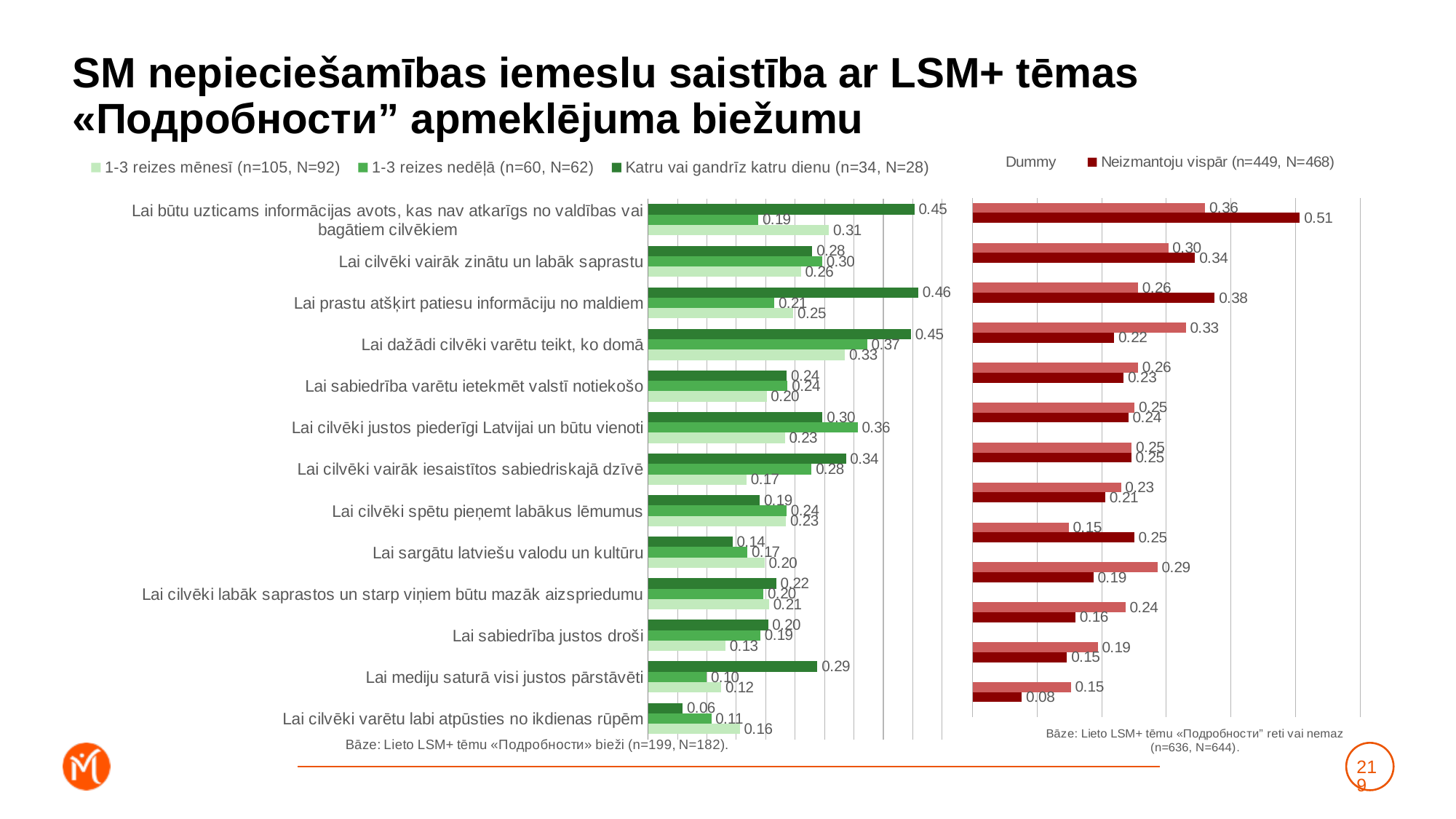

# SM nepieciešamības iemeslu saistība ar LSM+ tēmas «Подробности” apmeklējuma biežumu

### Chart

| Category | Katru vai gandrīz katru dienu (n=34, N=28) | 1-3 reizes nedēļā (n=60, N=62) | 1-3 reizes mēnesī (n=105, N=92) |
|---|---|---|---|
| Lai būtu uzticams informācijas avots, kas nav atkarīgs no valdības vai bagātiem cilvēkiem | 0.4530114039305904 | 0.18766640923282601 | 0.30765329578344713 |
| Lai cilvēki vairāk zinātu un labāk saprastu | 0.2792719333660445 | 0.2961934204302579 | 0.2599710738969708 |
| Lai prastu atšķirt patiesu informāciju no maldiem | 0.4594324910596088 | 0.21492098126460957 | 0.24703808829964918 |
| Lai dažādi cilvēki varētu teikt, ko domā | 0.44712238696770423 | 0.37266300529442464 | 0.3347051550120355 |
| Lai sabiedrība varētu ietekmēt valstī notiekošo | 0.2357078768564886 | 0.2372833303065309 | 0.2014947078722761 |
| Lai cilvēki justos piederīgi Latvijai un būtu vienoti | 0.2966952007114445 | 0.3563794202835416 | 0.2327547394245338 |
| Lai cilvēki vairāk iesaistītos sabiedriskajā dzīvē | 0.3363182899304167 | 0.27791671312645194 | 0.16750202166366196 |
| Lai cilvēki spētu pieņemt labākus lēmumus | 0.18992834388901264 | 0.23565551994500628 | 0.23457538886106116 |
| Lai sargātu latviešu valodu un kultūru | 0.1438753710611546 | 0.16892151186830107 | 0.19804349735171006 |
| Lai cilvēki labāk saprastos un starp viņiem būtu mazāk aizspriedumu | 0.2178485563527189 | 0.19623075983143856 | 0.20592781557874756 |
| Lai sabiedrība justos droši | 0.20405048118670188 | 0.1907938794887541 | 0.13160639794310258 |
| Lai mediju saturā visi justos pārstāvēti | 0.28798521647786623 | 0.09957782002813415 | 0.1245560364386459 |
| Lai cilvēki varētu labi atpūsties no ikdienas rūpēm | 0.059073672464354035 | 0.10743352023406592 | 0.15616677935577744 |

### Chart

| Category | Retāk (n=187, N=177) | Neizmantoju vispār (n=449, N=468) | Dummy |
|---|---|---|---|
| Lai būtu uzticams informācijas avots, kas nav atkarīgs no valdības vai bagātiem cilvēkiem | 0.36001692559038556 | 0.5068222665036304 | 0.001 |
| Lai cilvēki vairāk zinātu un labāk saprastu | 0.3030642267542332 | 0.3445563811946198 | 0.001 |
| Lai prastu atšķirt patiesu informāciju no maldiem | 0.2563201714638248 | 0.37509854840643553 | 0.001 |
| Lai dažādi cilvēki varētu teikt, ko domā | 0.33012347629333183 | 0.21917009364263723 | 0.001 |
| Lai sabiedrība varētu ietekmēt valstī notiekošo | 0.2562670422854381 | 0.23362966250177805 | 0.001 |
| Lai cilvēki justos piederīgi Latvijai un būtu vienoti | 0.2505616753443153 | 0.24120718328928997 | 0.001 |
| Lai cilvēki vairāk iesaistītos sabiedriskajā dzīvē | 0.24637846969269261 | 0.24583836975573128 | 0.001 |
| Lai cilvēki spētu pieņemt labākus lēmumus | 0.2297684388221752 | 0.20551795354765662 | 0.001 |
| Lai sargātu latviešu valodu un kultūru | 0.14862343551590024 | 0.2502791153445507 | 0.001 |
| Lai cilvēki labāk saprastos un starp viņiem būtu mazāk aizspriedumu | 0.28624927918053295 | 0.18713696211996345 | 0.001 |
| Lai sabiedrība justos droši | 0.23663085203893533 | 0.15932956786033572 | 0.001 |
| Lai mediju saturā visi justos pārstāvēti | 0.1938444861446389 | 0.1462120360966774 | 0.001 |
| Lai cilvēki varētu labi atpūsties no ikdienas rūpēm | 0.1522165841945098 | 0.07613915169574671 | 0.001 |
219